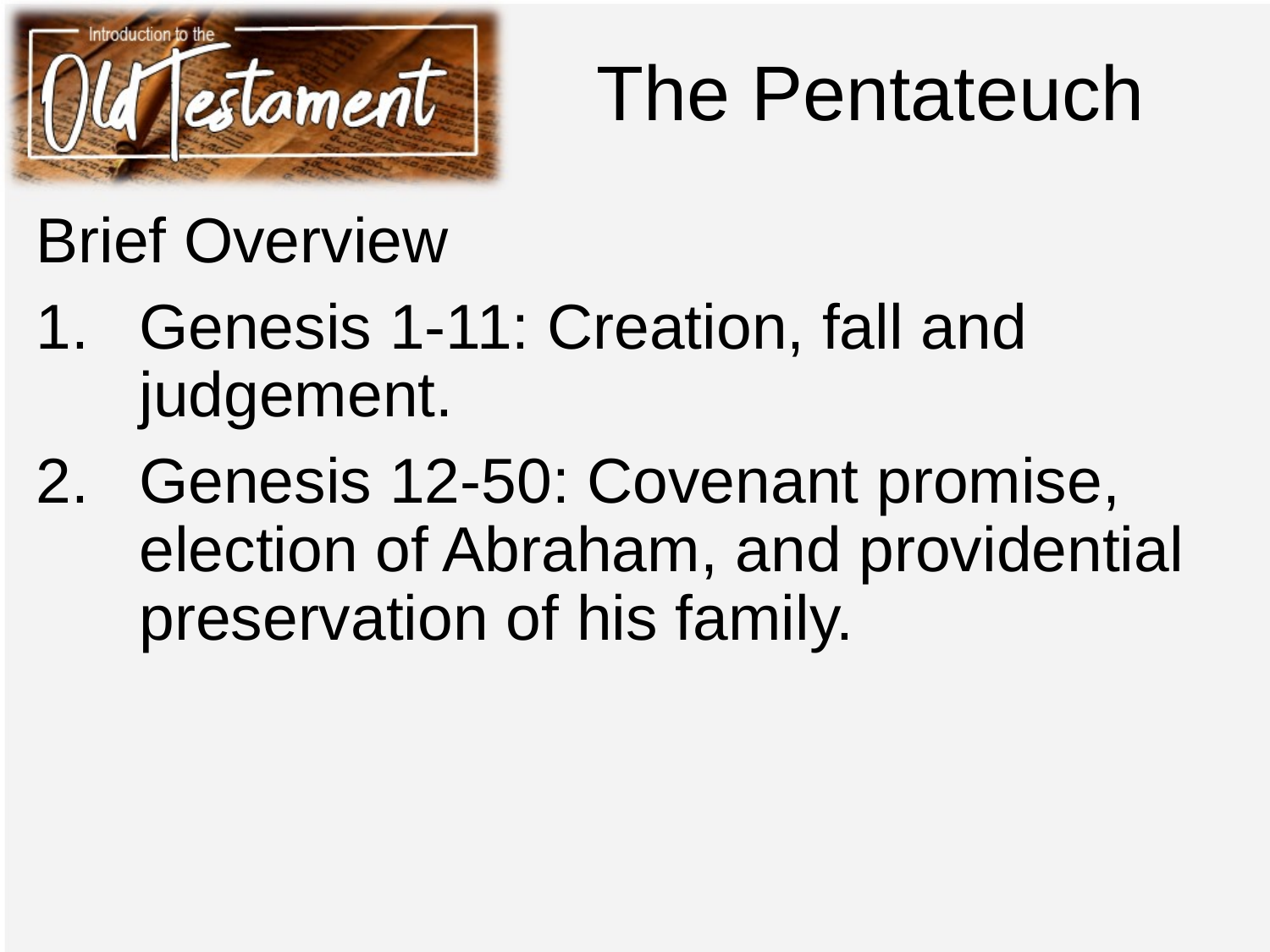

# The Pentateuch
Brief Overview
Genesis 1-11: Creation, fall and judgement.
Genesis 12-50: Covenant promise, election of Abraham, and providential preservation of his family.